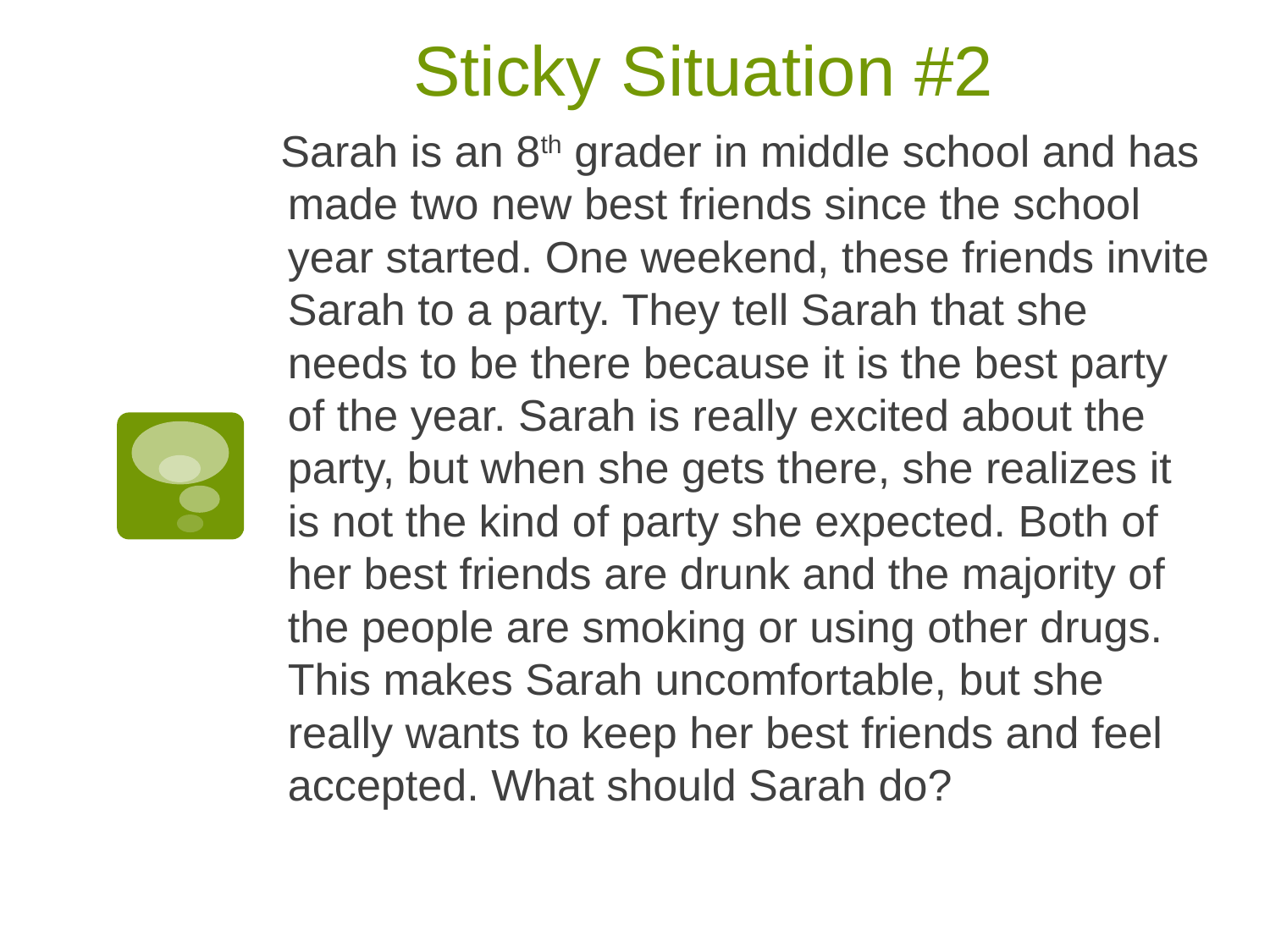

# Sticky Situation #2
  Sarah is an 8th grader in middle school and has made two new best friends since the school year started. One weekend, these friends invite Sarah to a party. They tell Sarah that she needs to be there because it is the best party of the year. Sarah is really excited about the party, but when she gets there, she realizes it is not the kind of party she expected. Both of her best friends are drunk and the majority of the people are smoking or using other drugs. This makes Sarah uncomfortable, but she really wants to keep her best friends and feel accepted. What should Sarah do?